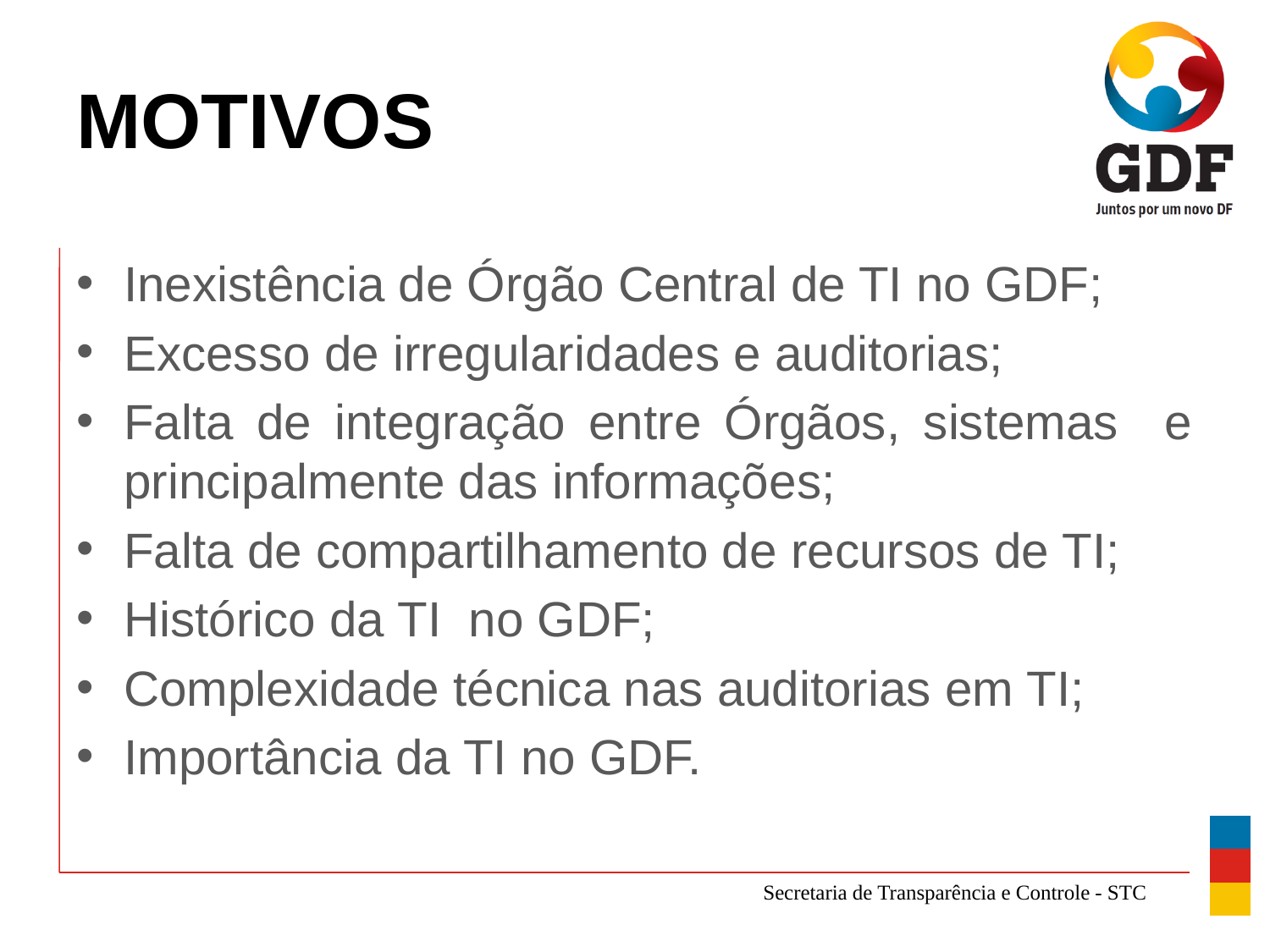

# MOTIVOS
Inexistência de Órgão Central de TI no GDF;
Excesso de irregularidades e auditorias;
Falta de integração entre Órgãos, sistemas  e principalmente das informações;
Falta de compartilhamento de recursos de TI;
Histórico da TI  no GDF;
Complexidade técnica nas auditorias em TI;
Importância da TI no GDF.